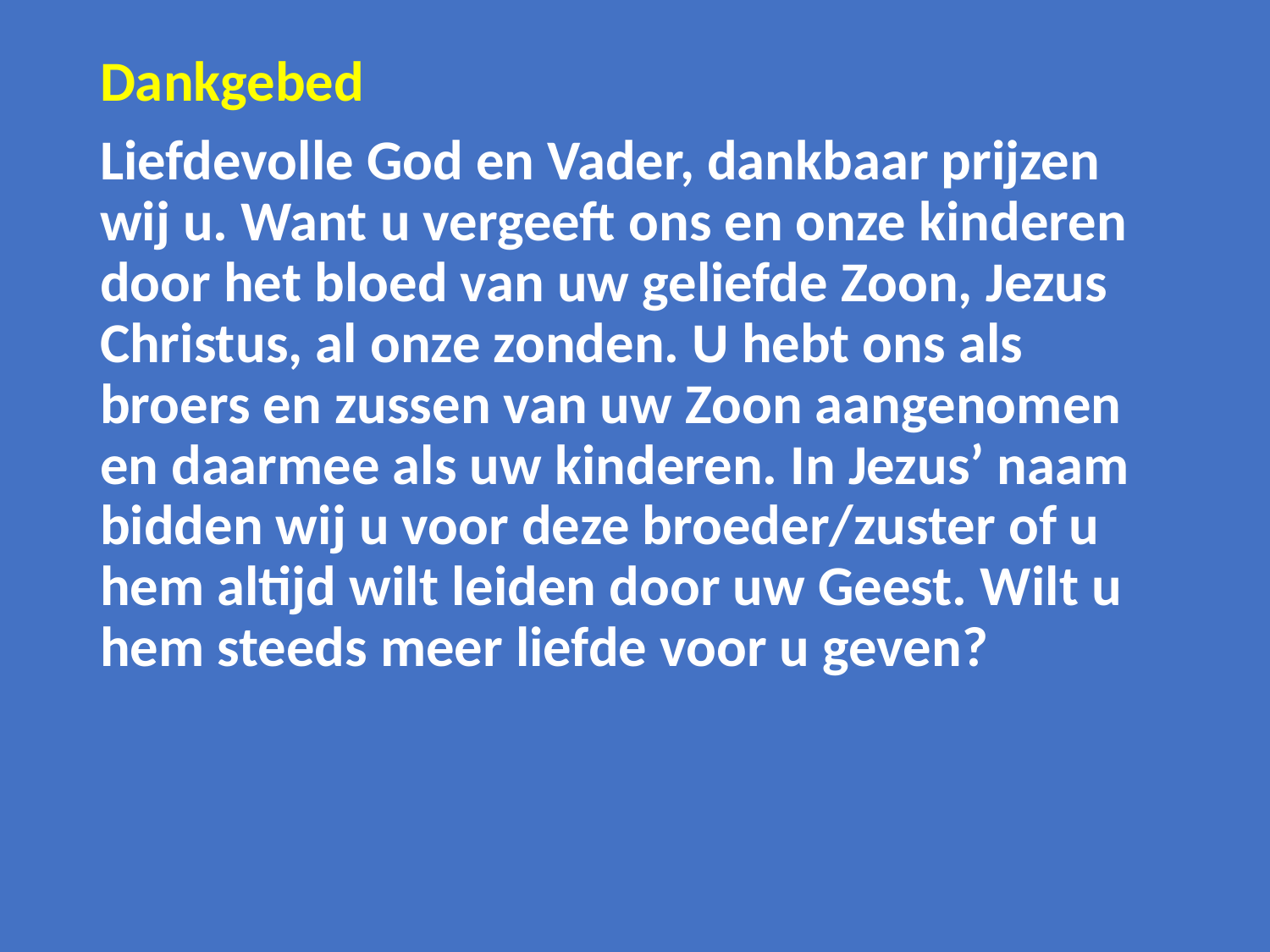

Dankgebed
Liefdevolle God en Vader, dankbaar prijzen wij u. Want u vergeeft ons en onze kinderen door het bloed van uw geliefde Zoon, Jezus Christus, al onze zonden. U hebt ons als broers en zussen van uw Zoon aangenomen en daarmee als uw kinderen. In Jezus’ naam bidden wij u voor deze broeder/zuster of u hem altijd wilt leiden door uw Geest. Wilt u hem steeds meer liefde voor u geven?